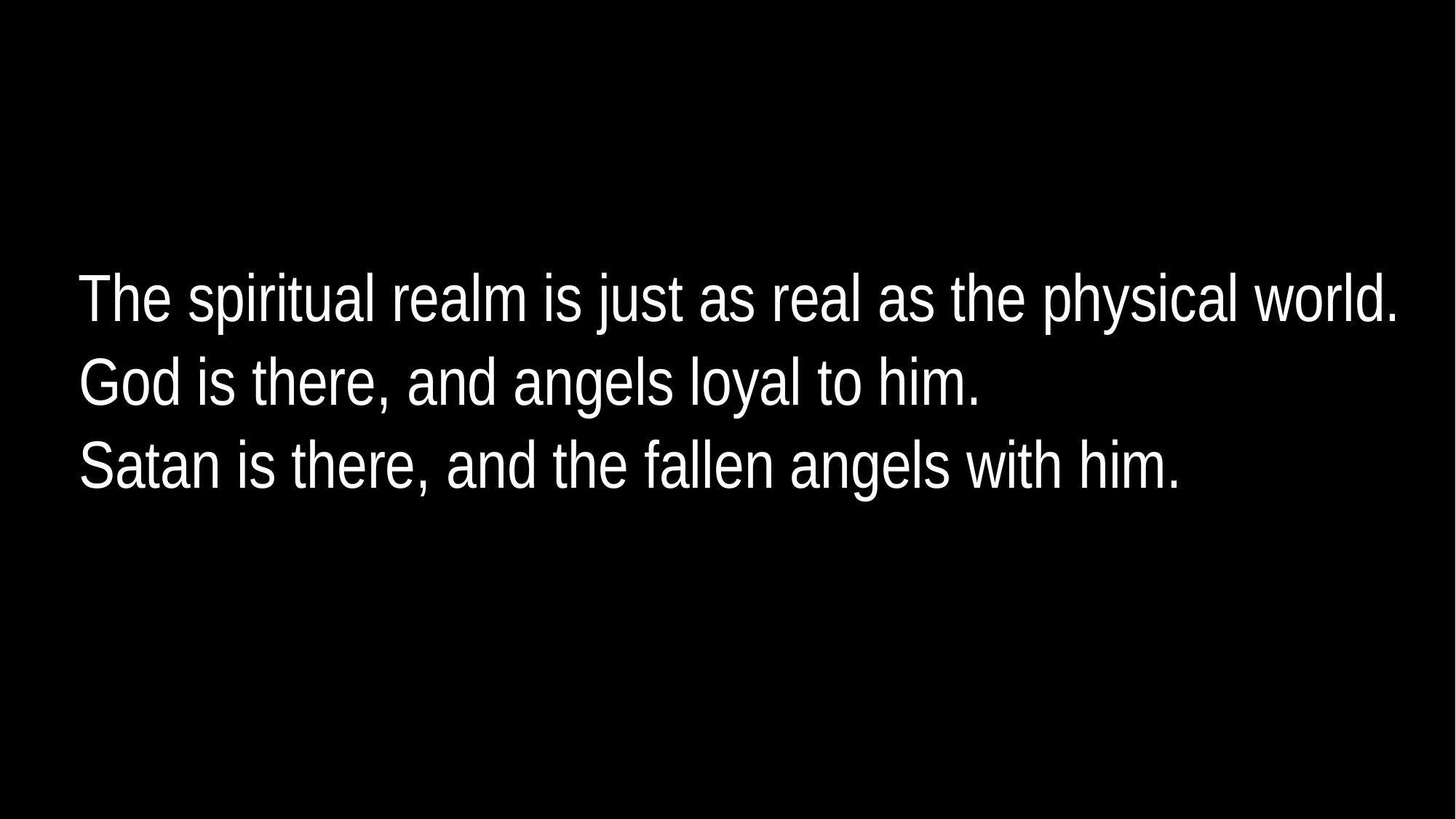

The spiritual realm is just as real as the physical world.
God is there, and angels loyal to him.
Satan is there, and the fallen angels with him.